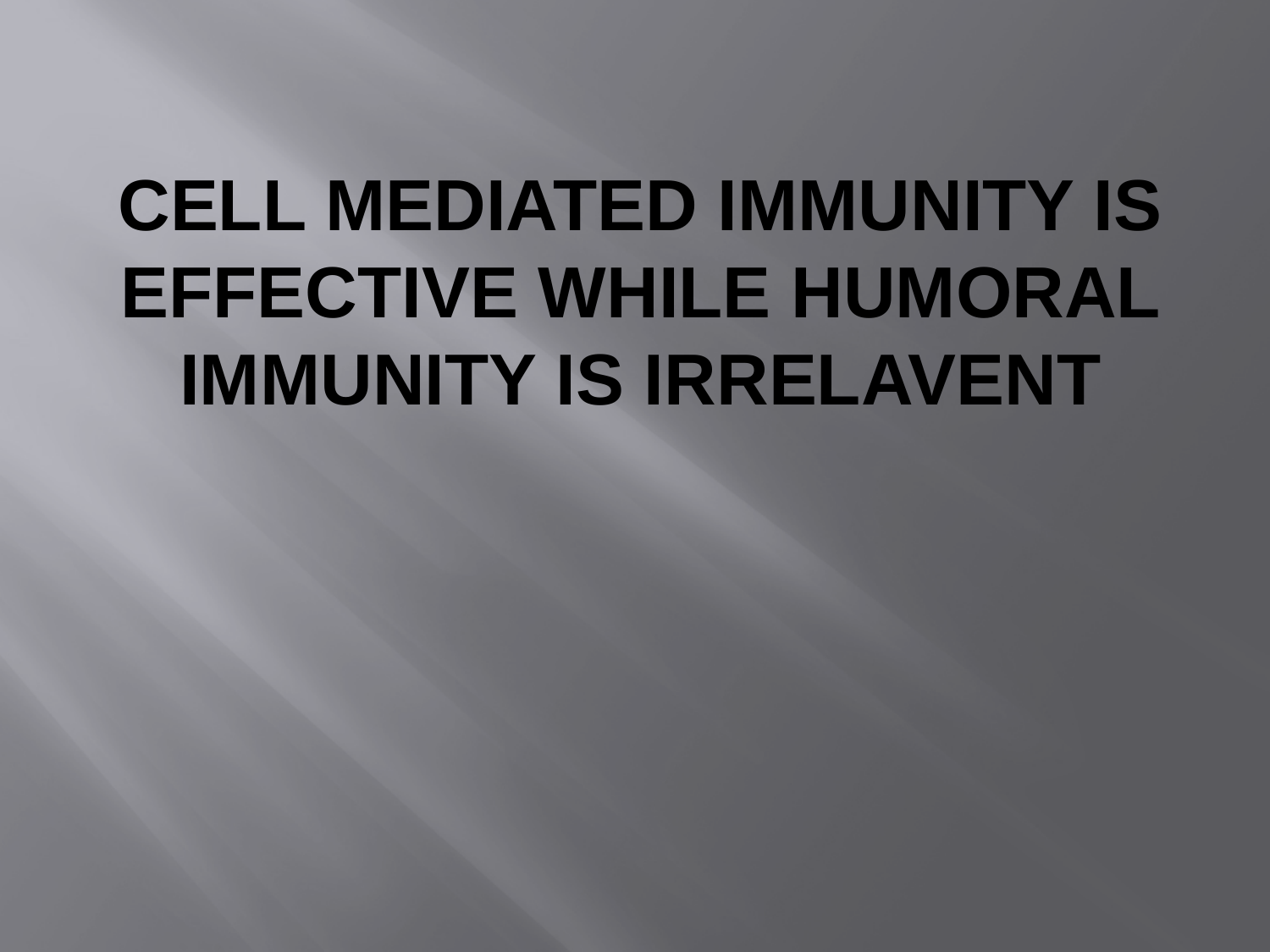

# CELL MEDIATED IMMUNITY IS EFFECTIVE WHILE HUMORAL IMMUNITY IS IRRELAVENT